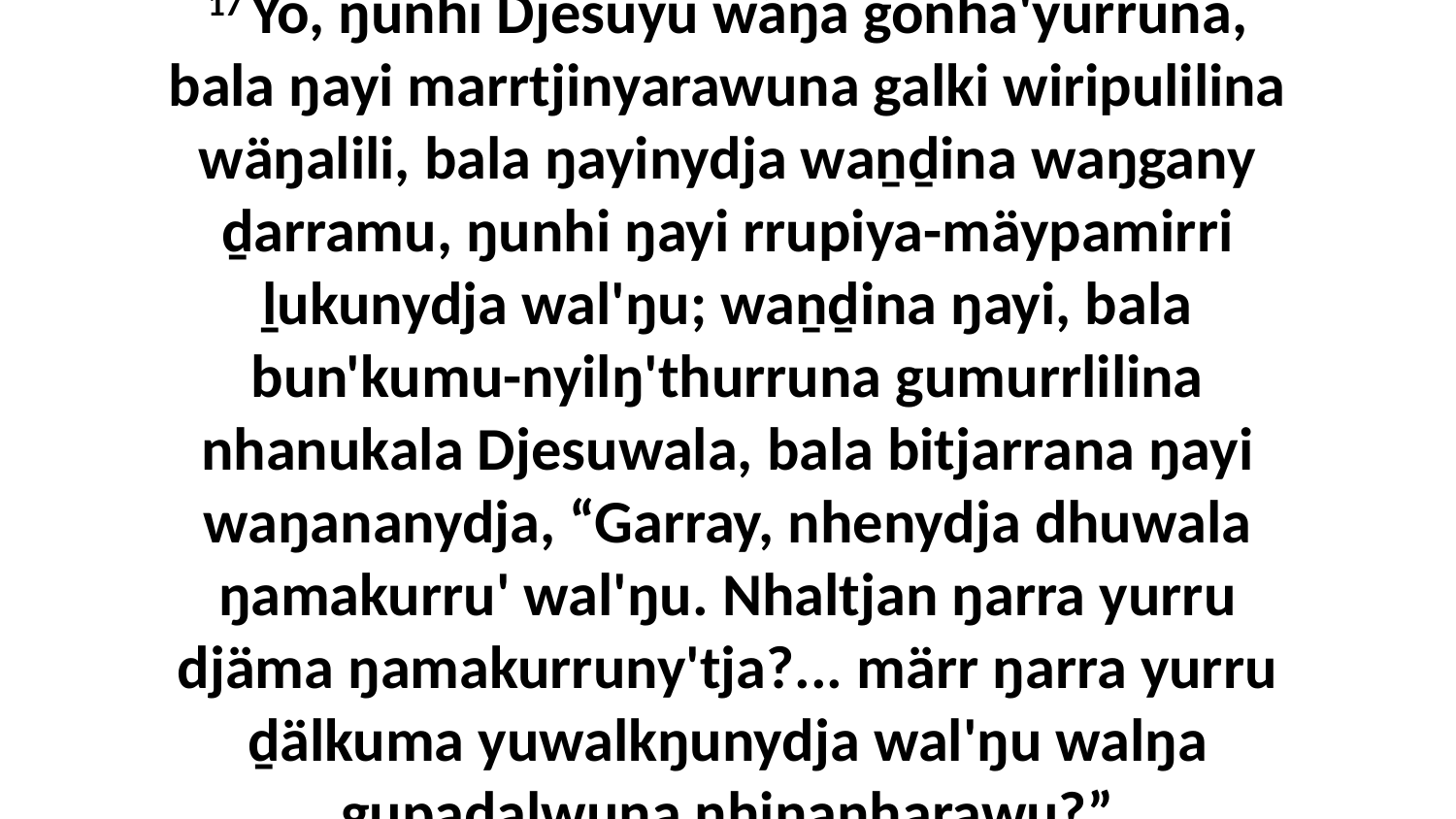

17 Yo, ŋunhi Djesuyu wäŋa gonha'yurruna, bala ŋayi marrtjinyarawuna galki wiripulilina wäŋalili, bala ŋayinydja waṉḏina waŋgany ḏarramu, ŋunhi ŋayi rrupiya-mäypamirri ḻukunydja wal'ŋu; waṉḏina ŋayi, bala bun'kumu-nyilŋ'thurruna gumurrlilina nhanukala Djesuwala, bala bitjarrana ŋayi waŋananydja, “Garray, nhenydja dhuwala ŋamakurru' wal'ŋu. Nhaltjan ŋarra yurru djäma ŋamakurruny'tja?... märr ŋarra yurru ḏälkuma yuwalkŋunydja wal'ŋu walŋa gupaḏalwuna nhinanharawu?”